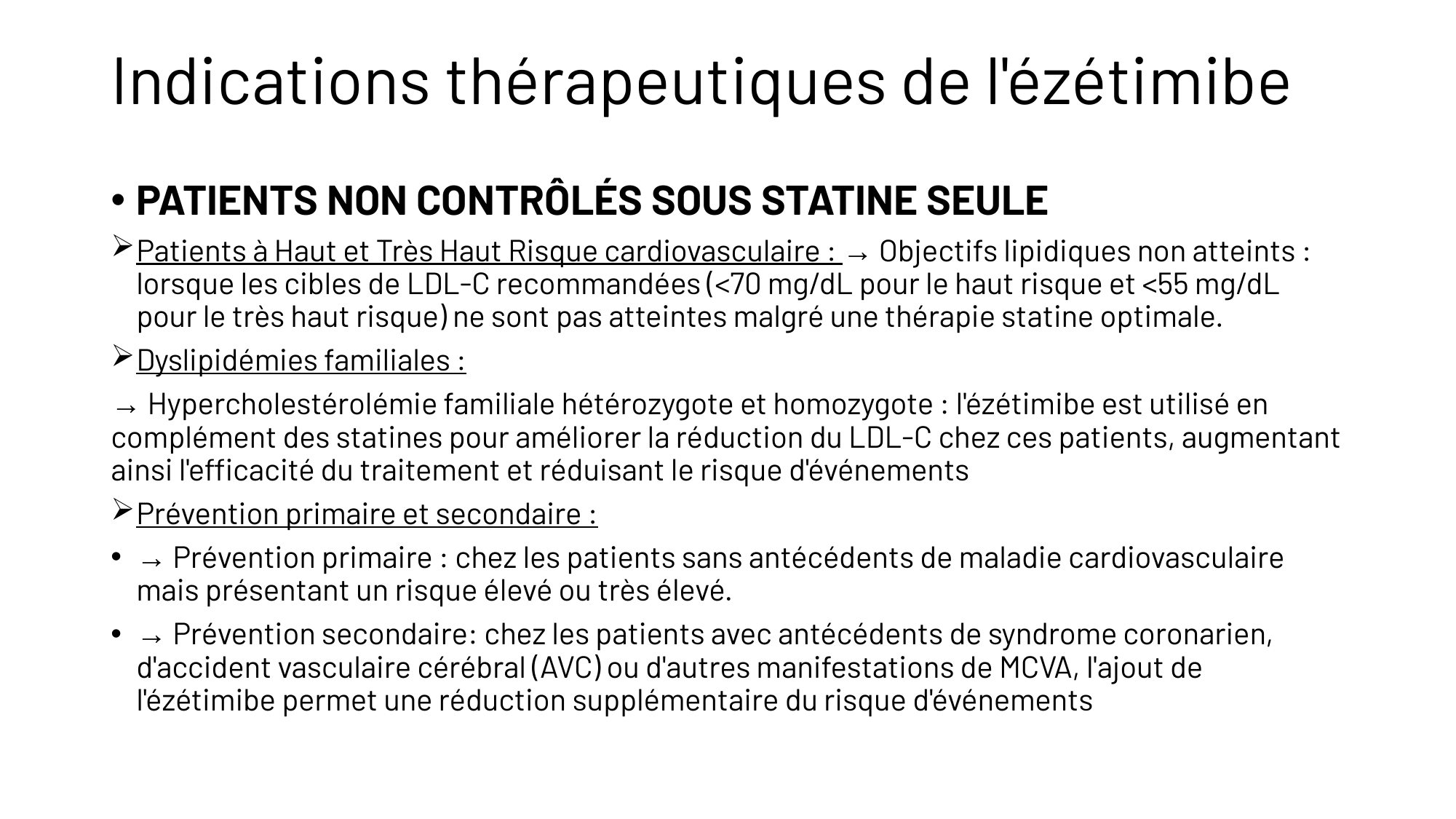

# Indications thérapeutiques de l'ézétimibe
PATIENTS NON CONTRÔLÉS SOUS STATINE SEULE
Patients à Haut et Très Haut Risque cardiovasculaire : → Objectifs lipidiques non atteints : lorsque les cibles de LDL-C recommandées (<70 mg/dL pour le haut risque et <55 mg/dL pour le très haut risque) ne sont pas atteintes malgré une thérapie statine optimale.
Dyslipidémies familiales :
→ Hypercholestérolémie familiale hétérozygote et homozygote : l'ézétimibe est utilisé en complément des statines pour améliorer la réduction du LDL-C chez ces patients, augmentant ainsi l'efficacité du traitement et réduisant le risque d'événements
Prévention primaire et secondaire :
→ Prévention primaire : chez les patients sans antécédents de maladie cardiovasculaire mais présentant un risque élevé ou très élevé.
→ Prévention secondaire: chez les patients avec antécédents de syndrome coronarien, d'accident vasculaire cérébral (AVC) ou d'autres manifestations de MCVA, l'ajout de l'ézétimibe permet une réduction supplémentaire du risque d'événements